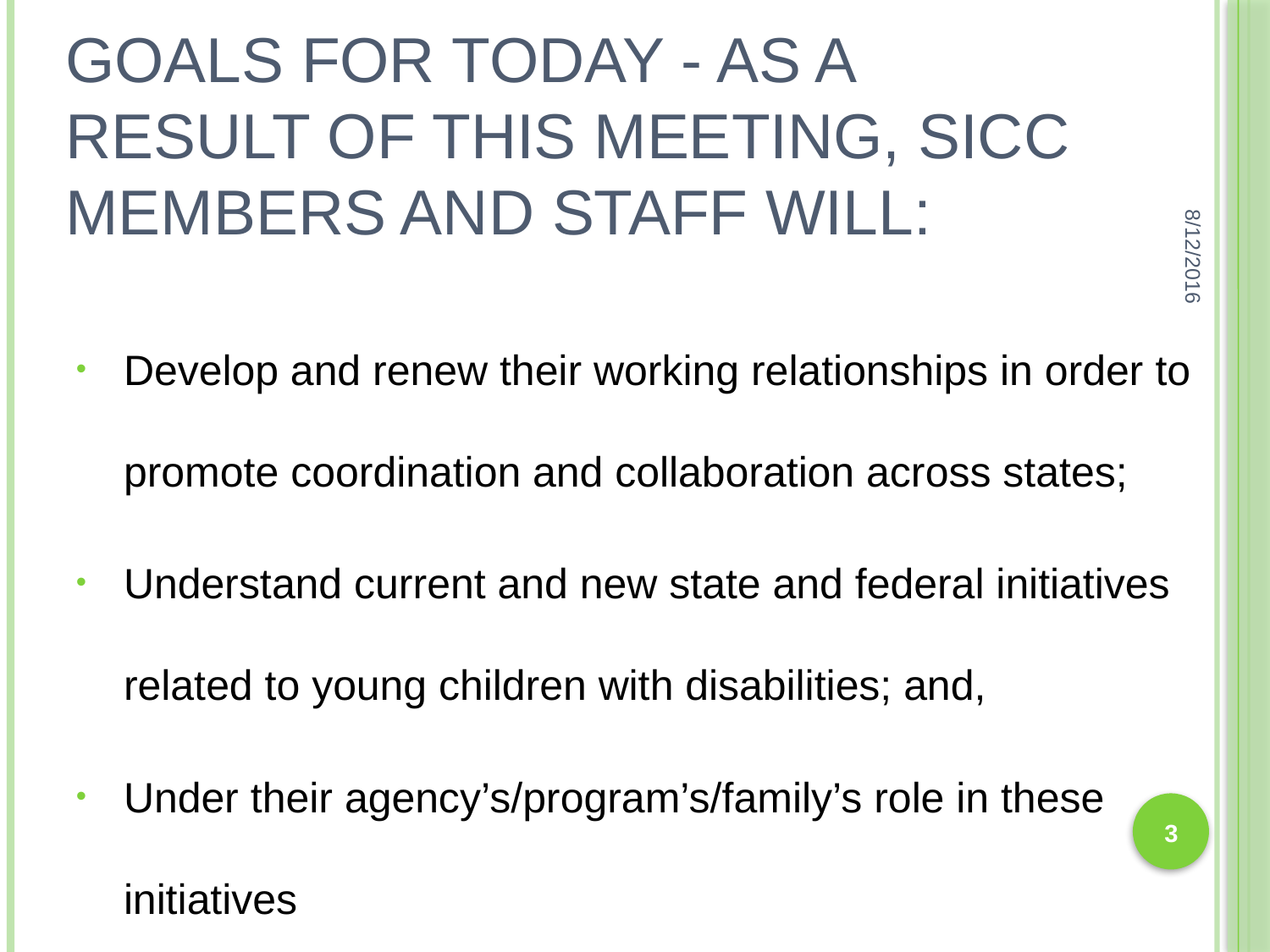

# Goals for today - As a result of this meeting, SICC members and staff will:
8/12/2016
Develop and renew their working relationships in order to promote coordination and collaboration across states;
Understand current and new state and federal initiatives related to young children with disabilities; and,
Under their agency’s/program’s/family’s role in these initiatives
3